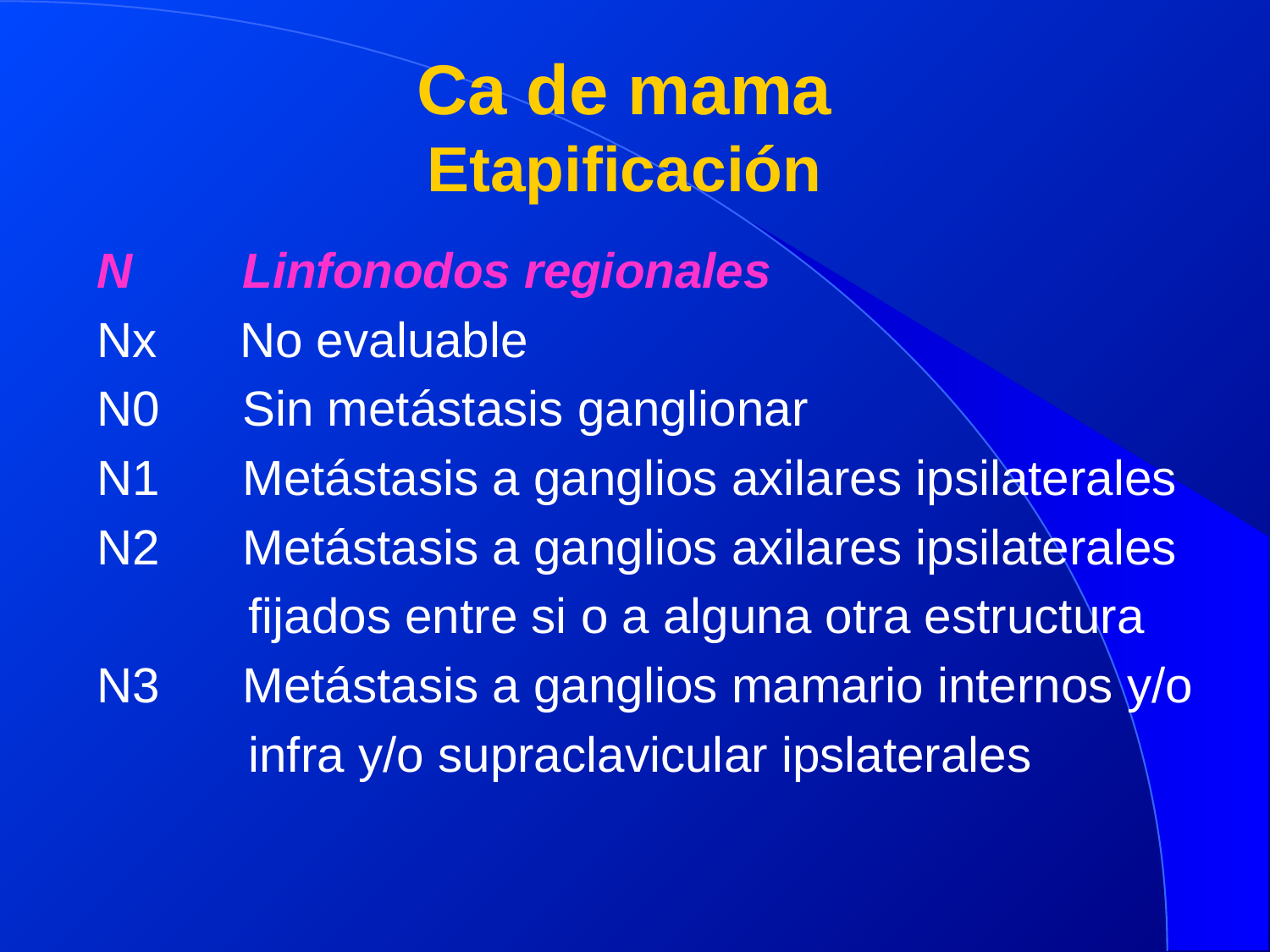

# Ca de mama Etapificación
N        Linfonodos regionales
Nx      No evaluable
N0      Sin metástasis ganglionar
N1      Metástasis a ganglios axilares ipsilaterales
N2      Metástasis a ganglios axilares ipsilaterales
           fijados entre si o a alguna otra estructura
N3      Metástasis a ganglios mamario internos y/o
           infra y/o supraclavicular ipslaterales